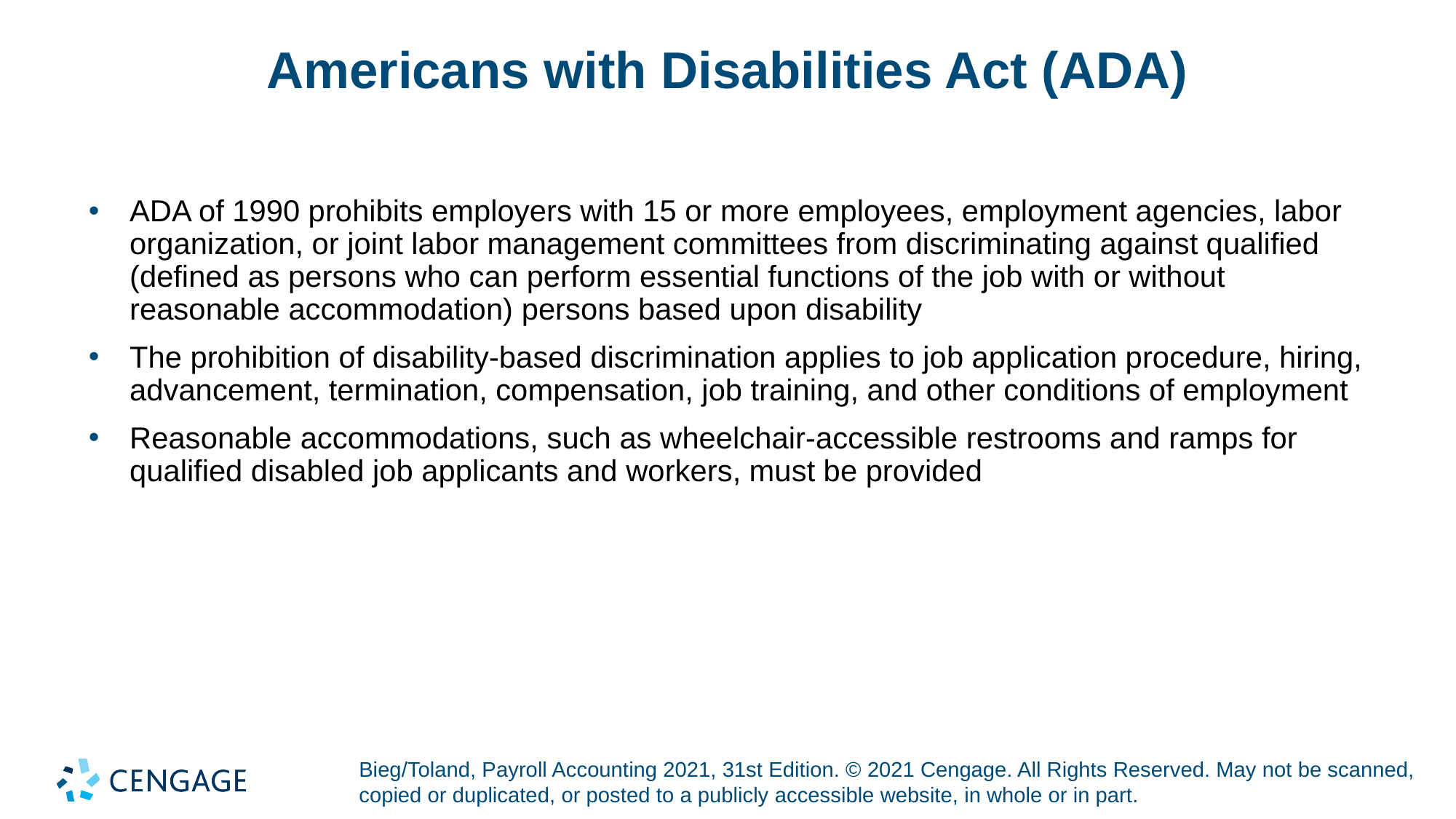

# Americans with Disabilities Act (ADA)
ADA of 1990 prohibits employers with 15 or more employees, employment agencies, labor organization, or joint labor management committees from discriminating against qualified (defined as persons who can perform essential functions of the job with or without reasonable accommodation) persons based upon disability
The prohibition of disability-based discrimination applies to job application procedure, hiring, advancement, termination, compensation, job training, and other conditions of employment
Reasonable accommodations, such as wheelchair-accessible restrooms and ramps for qualified disabled job applicants and workers, must be provided